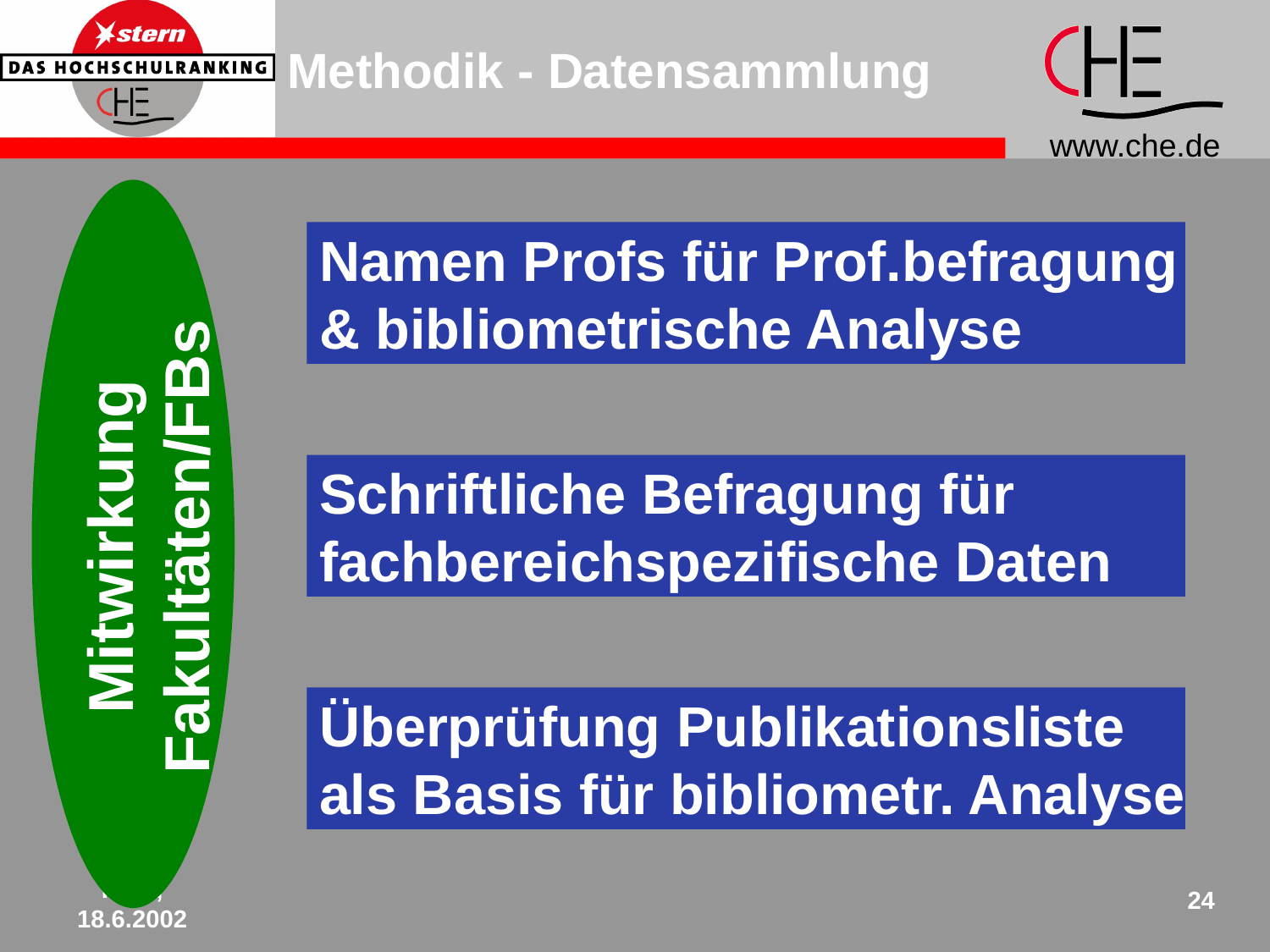

Methodik - Datensammlung

Mitwirkung
Fakultäten/FBs
Namen Profs für Prof.befragung
& bibliometrische Analyse
Schriftliche Befragung für
fachbereichspezifische Daten
Überprüfung Publikationsliste
als Basis für bibliometr. Analyse
Köln,
18.6.2002

24